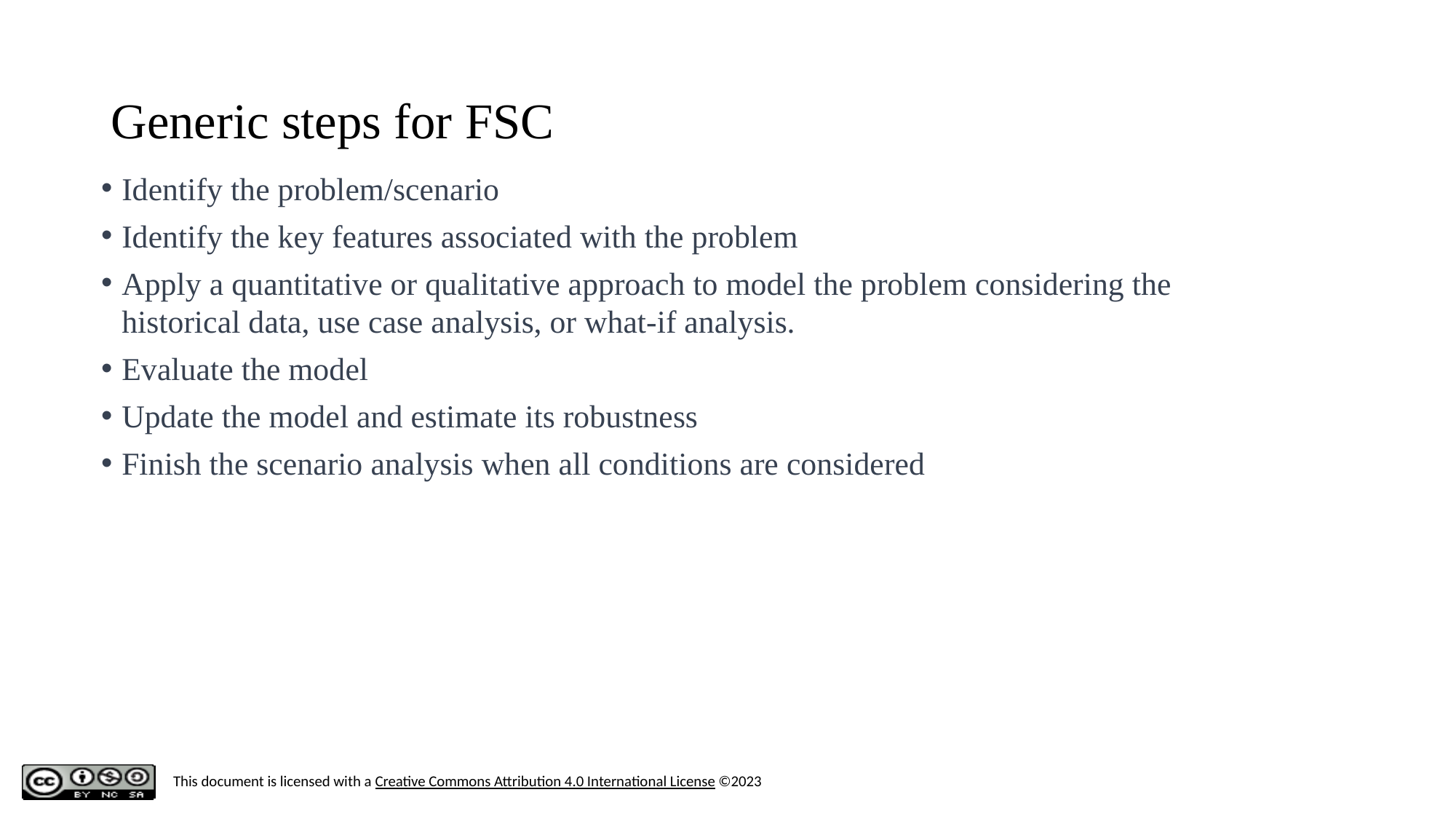

21
# Generic steps for FSC
Identify the problem/scenario
Identify the key features associated with the problem
Apply a quantitative or qualitative approach to model the problem considering the historical data, use case analysis, or what-if analysis.
Evaluate the model
Update the model and estimate its robustness
Finish the scenario analysis when all conditions are considered